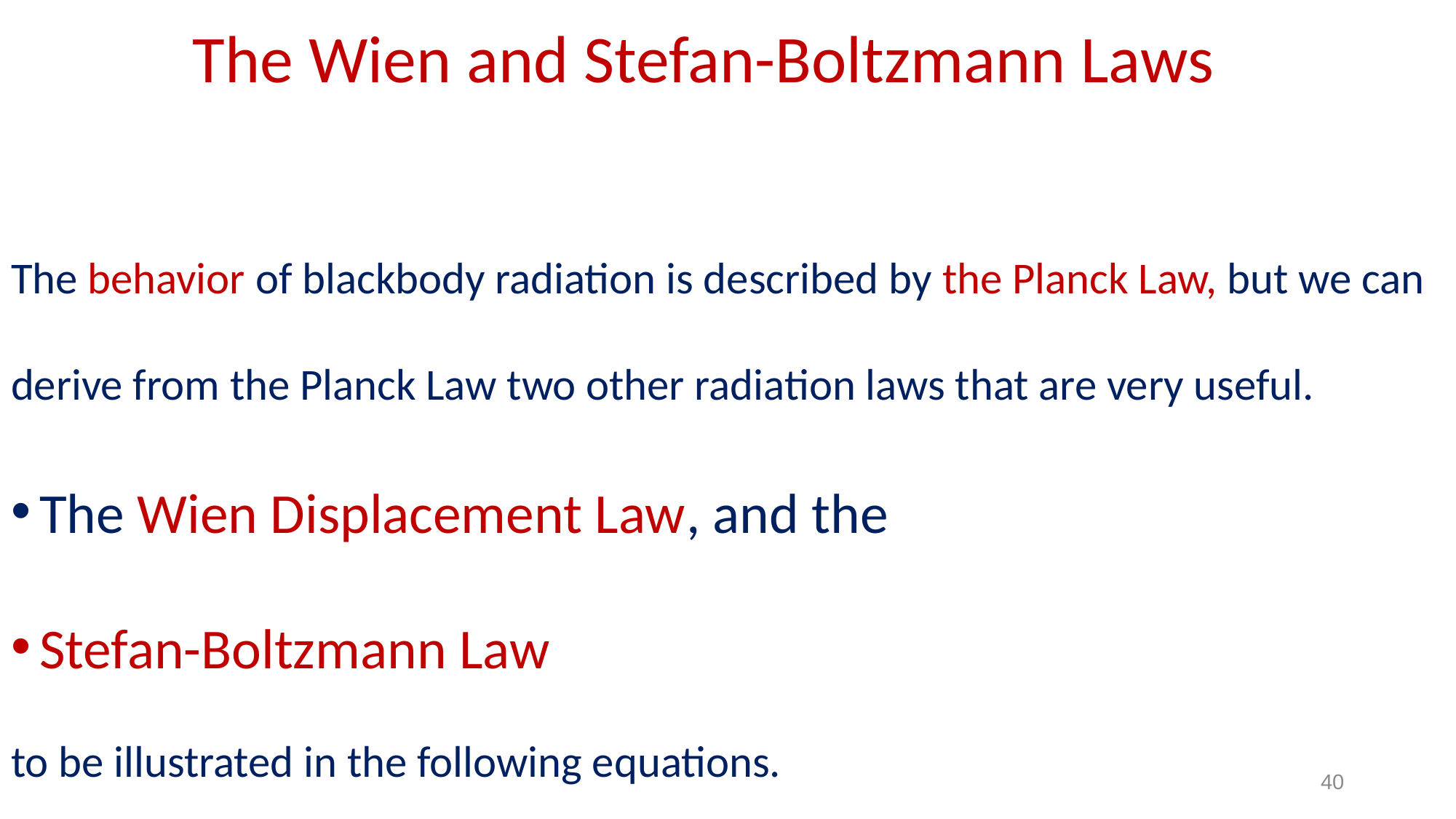

# The Wien and Stefan-Boltzmann Laws
The behavior of blackbody radiation is described by the Planck Law, but we can derive from the Planck Law two other radiation laws that are very useful.
The Wien Displacement Law, and the
Stefan-Boltzmann Law
to be illustrated in the following equations.

40